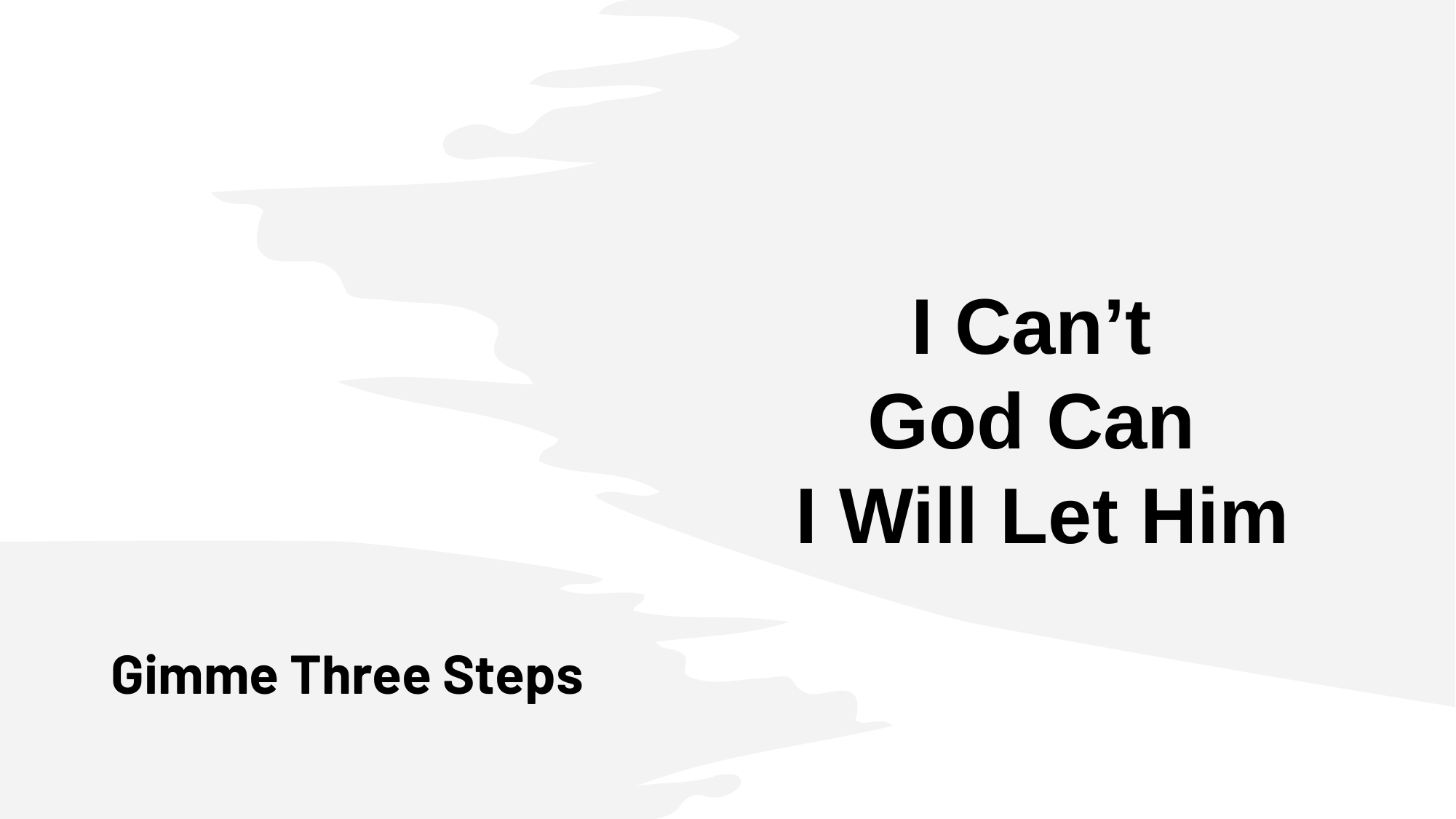

# I Can’t God Can I Will Let Him

Gimme Three Steps